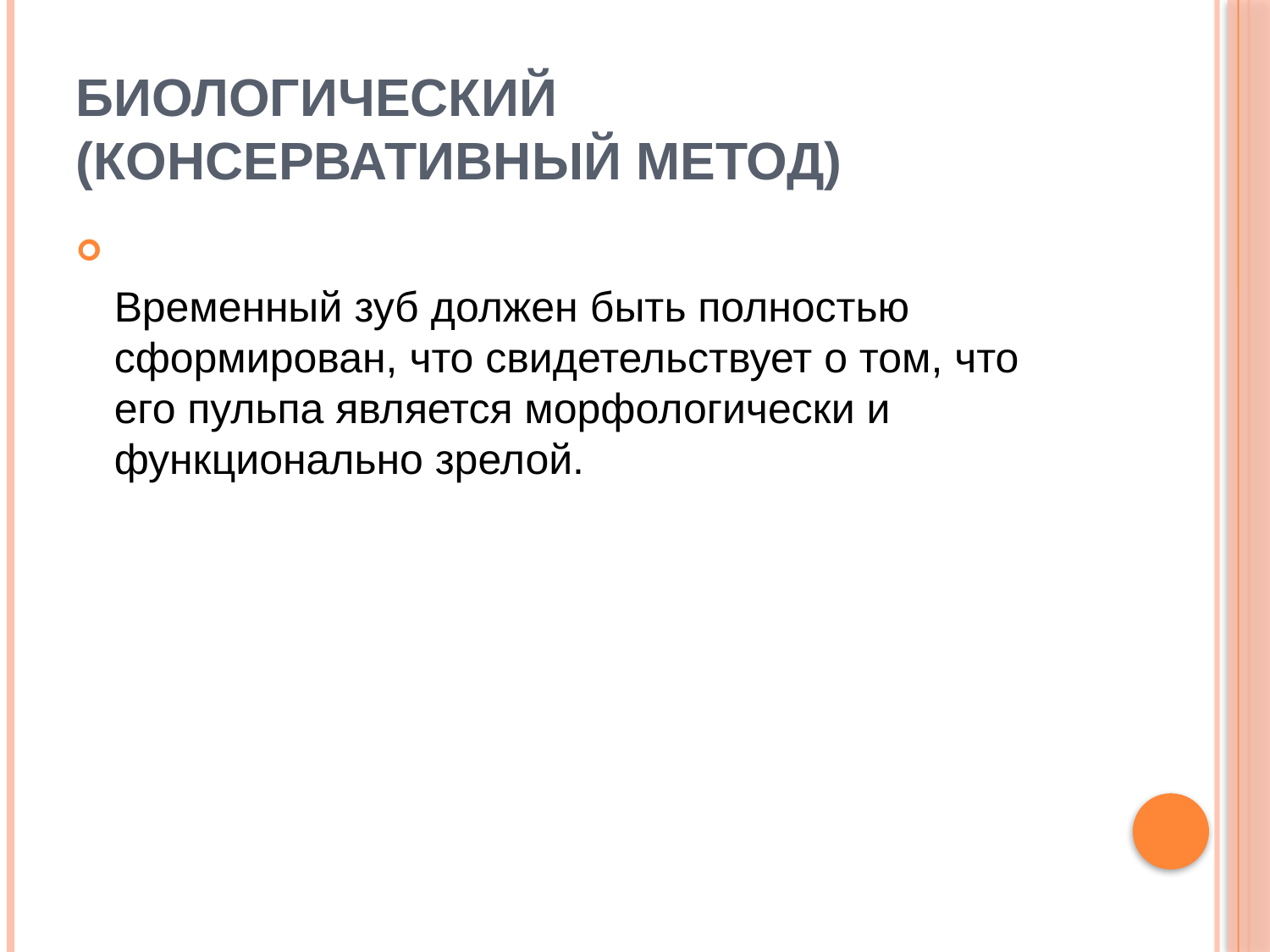

# Биологический (консервативный метод)
Временный зуб должен быть полностью сформирован, что свидетельствует о том, что его пульпа является морфологически и функционально зрелой.